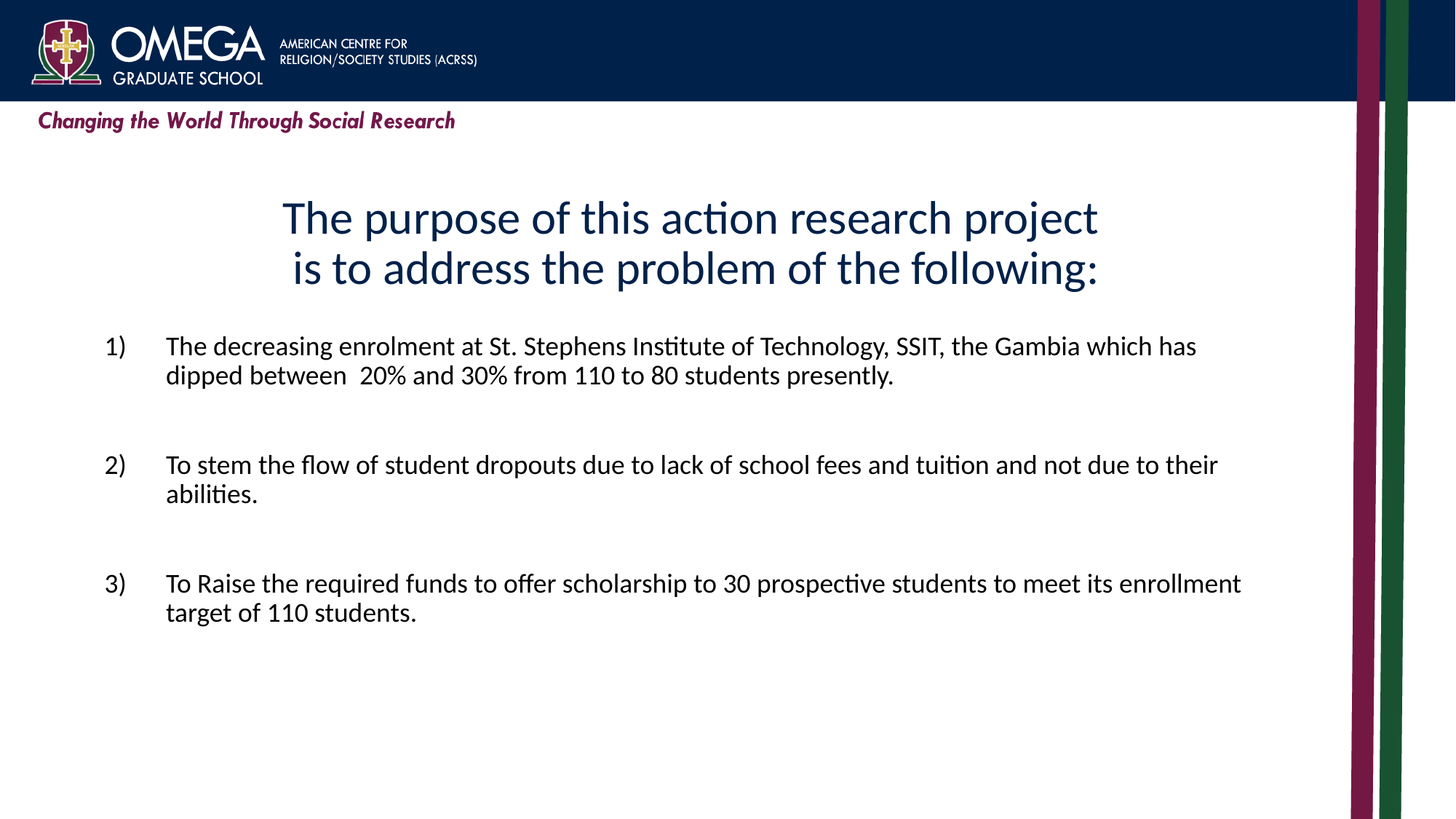

# The purpose of this action research project is to address the problem of the following:

The decreasing enrolment at St. Stephens Institute of Technology, SSIT, the Gambia which has dipped between  20% and 30% from 110 to 80 students presently.

To stem the flow of student dropouts due to lack of school fees and tuition and not due to their abilities.

To Raise the required funds to offer scholarship to 30 prospective students to meet its enrollment target of 110 students.